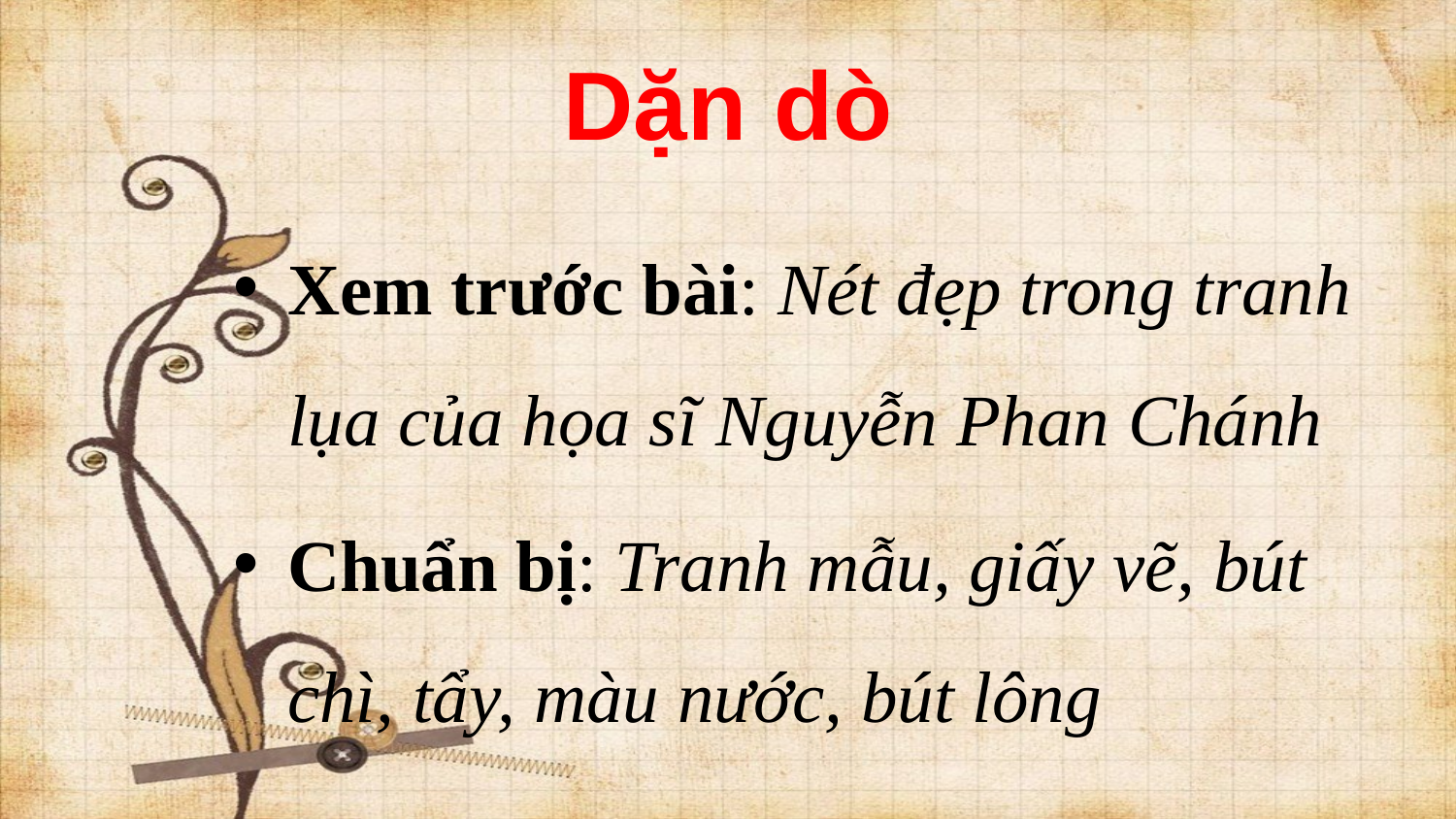

# Dặn dò
Xem trước bài: Nét đẹp trong tranh lụa của họa sĩ Nguyễn Phan Chánh
Chuẩn bị: Tranh mẫu, giấy vẽ, bút chì, tẩy, màu nước, bút lông